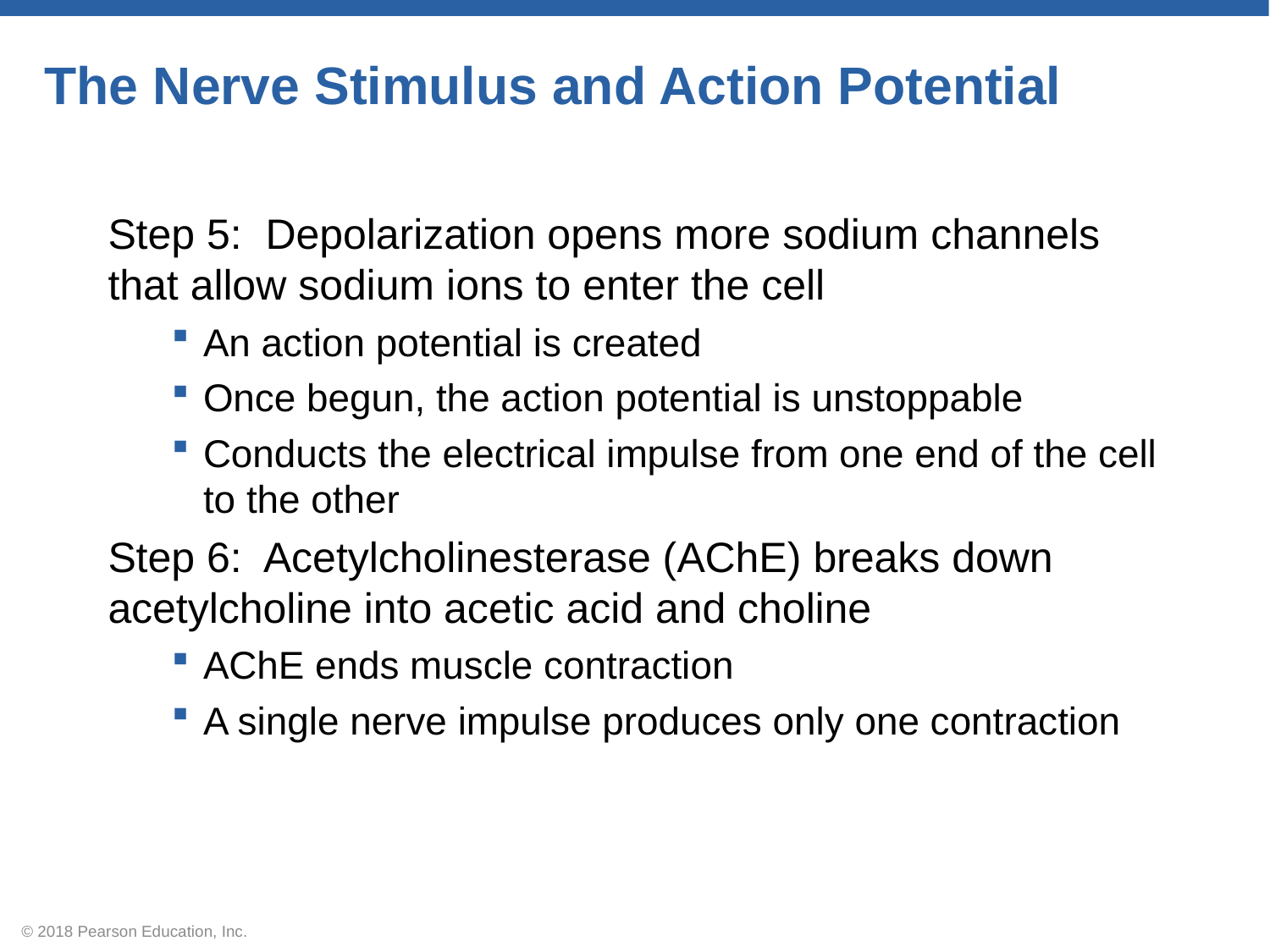

# The Nerve Stimulus and Action Potential
Step 5:  Depolarization opens more sodium channels that allow sodium ions to enter the cell
An action potential is created
Once begun, the action potential is unstoppable
Conducts the electrical impulse from one end of the cell to the other
Step 6:  Acetylcholinesterase (AChE) breaks down acetylcholine into acetic acid and choline
AChE ends muscle contraction
A single nerve impulse produces only one contraction
© 2018 Pearson Education, Inc.